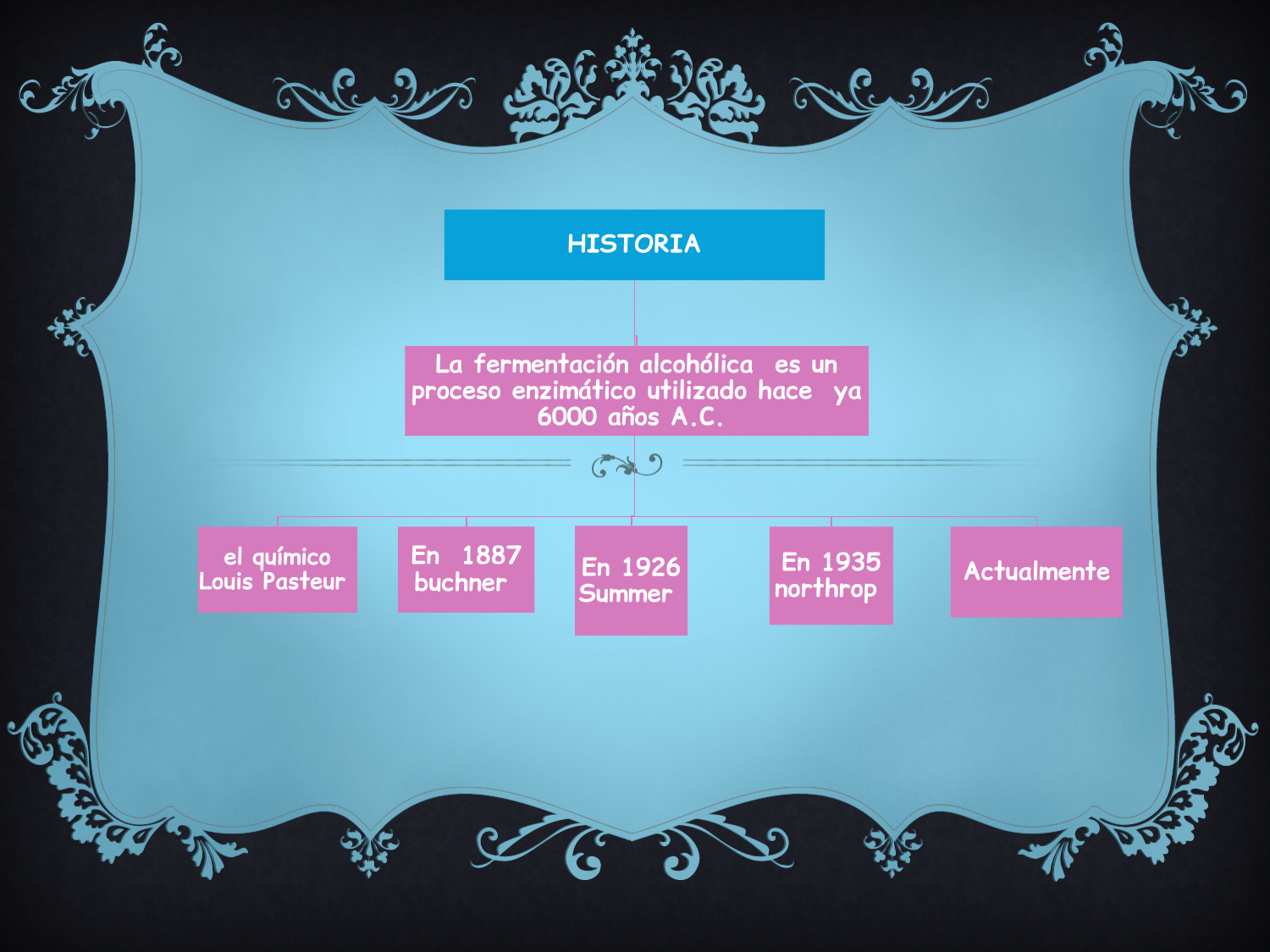

HISTORIA
La fermentación alcohólica  es un proceso enzimático utilizado hace  ya 6000 años A.C.
el químico Louis Pasteur
En  1887 buchner
Actualmente
En 1935 northrop
En 1926 Summer